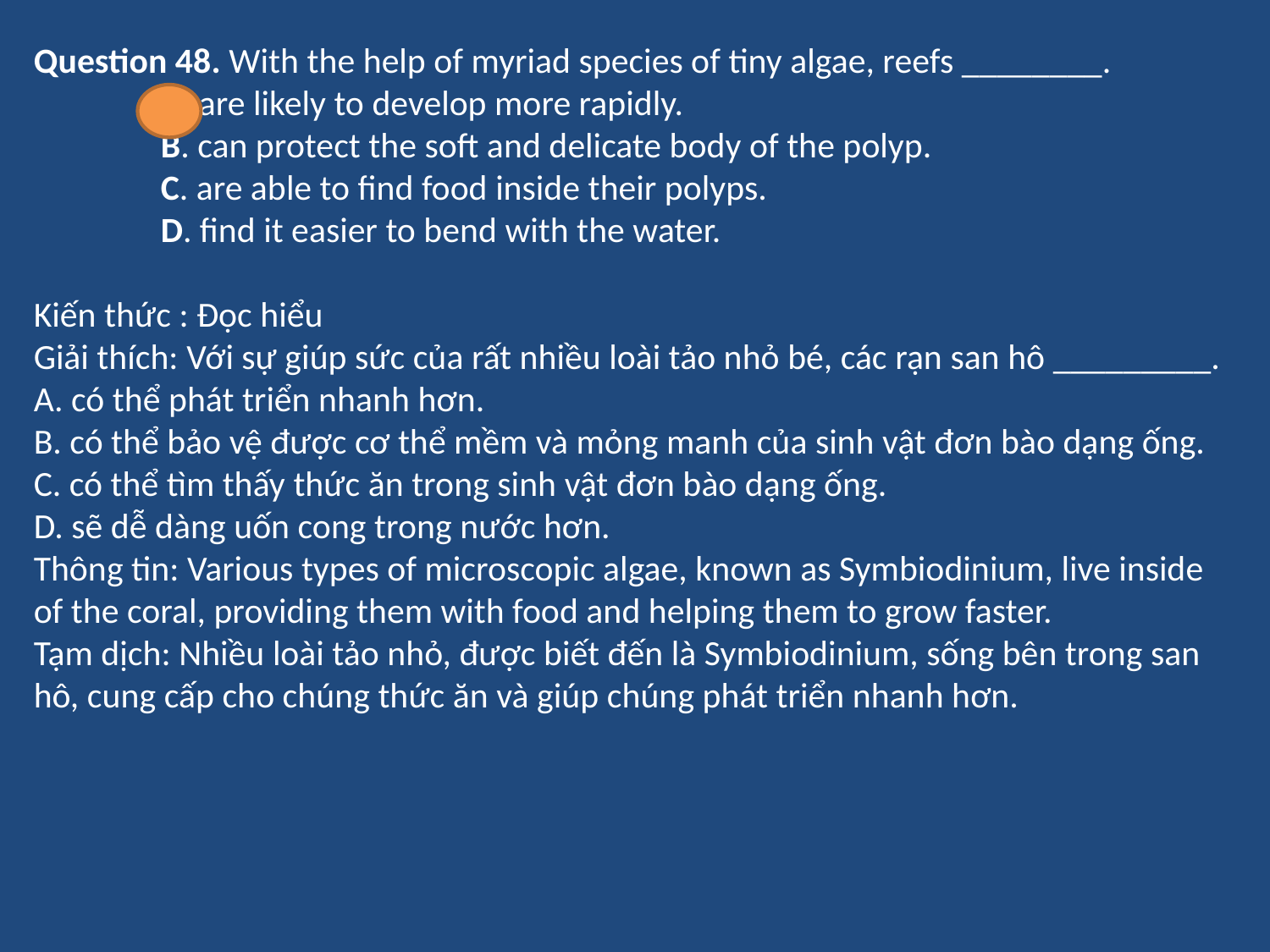

Question 48. With the help of myriad species of tiny algae, reefs ________.
	A. are likely to develop more rapidly.
	B. can protect the soft and delicate body of the polyp.
	C. are able to find food inside their polyps.
	D. find it easier to bend with the water.

Kiến thức : Đọc hiểu
Giải thích: Với sự giúp sức của rất nhiều loài tảo nhỏ bé, các rạn san hô _________.
A. có thể phát triển nhanh hơn.
B. có thể bảo vệ được cơ thể mềm và mỏng manh của sinh vật đơn bào dạng ống.
C. có thể tìm thấy thức ăn trong sinh vật đơn bào dạng ống.
D. sẽ dễ dàng uốn cong trong nước hơn.
Thông tin: Various types of microscopic algae, known as Symbiodinium, live inside of the coral, providing them with food and helping them to grow faster.
Tạm dịch: Nhiều loài tảo nhỏ, được biết đến là Symbiodinium, sống bên trong san hô, cung cấp cho chúng thức ăn và giúp chúng phát triển nhanh hơn.